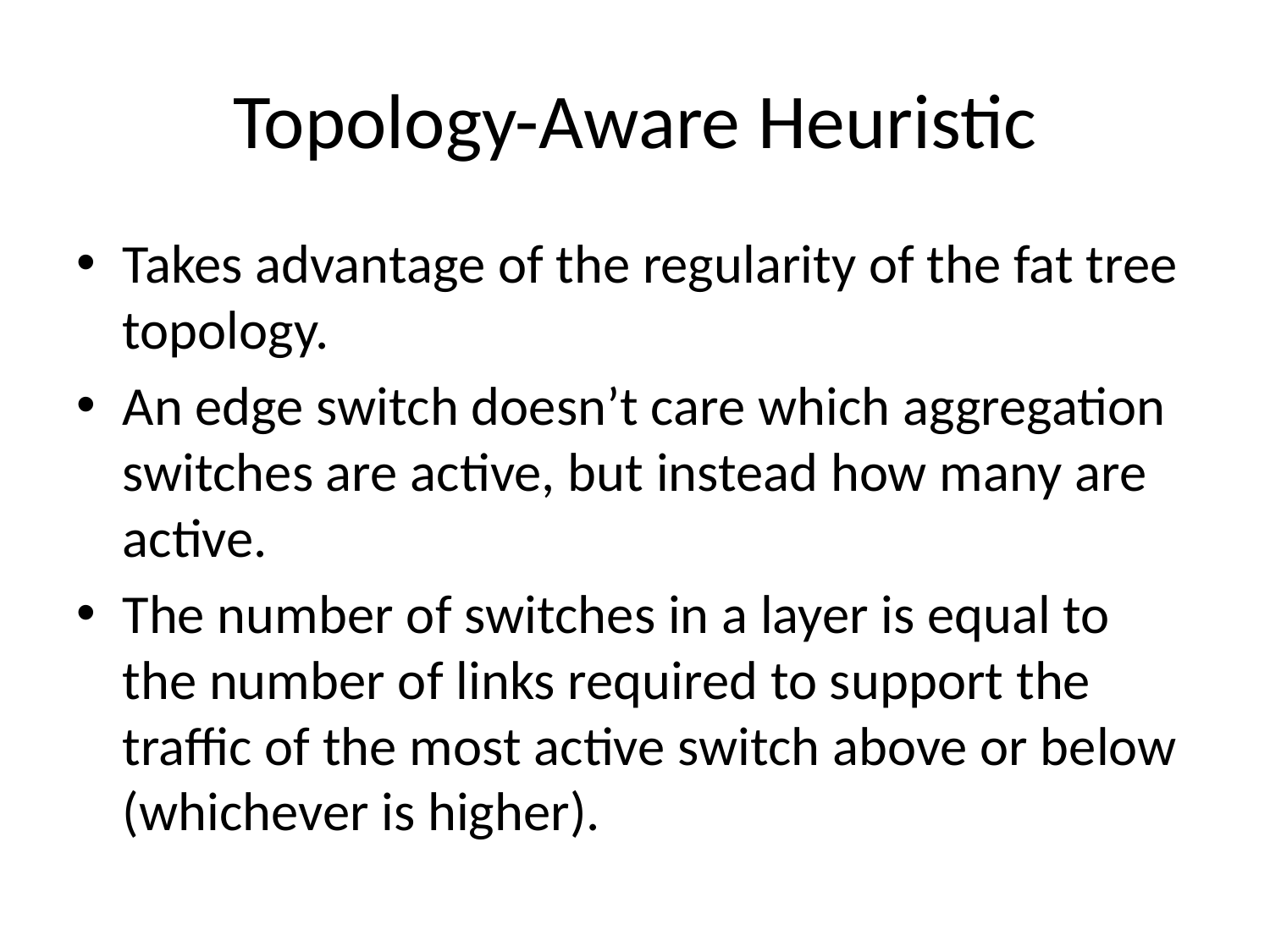

# Topology-Aware Heuristic
Takes advantage of the regularity of the fat tree topology.
An edge switch doesn’t care which aggregation switches are active, but instead how many are active.
The number of switches in a layer is equal to the number of links required to support the traffic of the most active switch above or below (whichever is higher).